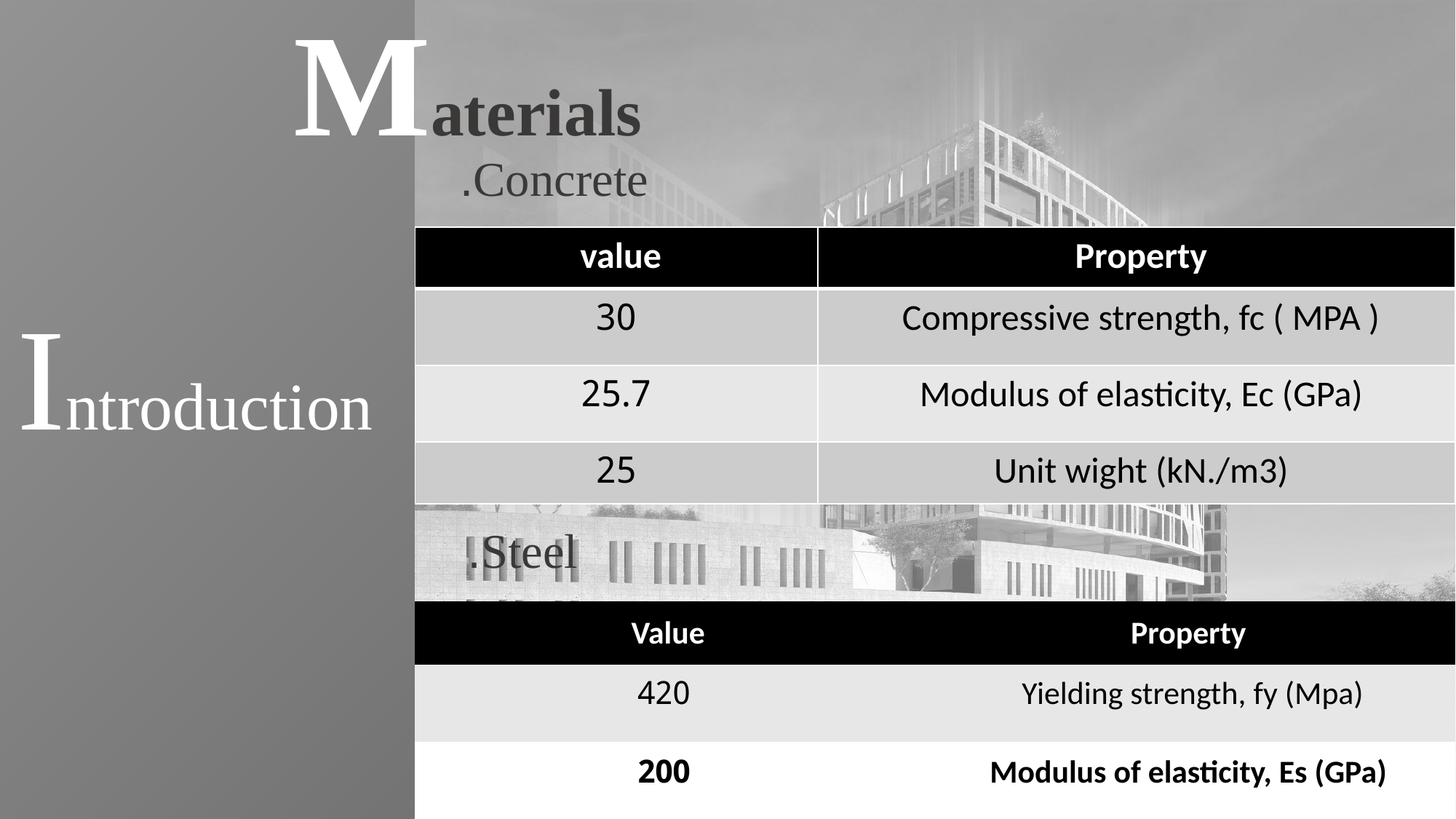

Materials
Concrete.
| value | Property |
| --- | --- |
| 30 | Compressive strength, fc ( MPA ) |
| 25.7 | Modulus of elasticity, Ec (GPa) |
| 25 | Unit wight (kN./m3) |
Introduction

Steel.
| Value | Property |
| --- | --- |
| 420 | Yielding strength, fy (Mpa) |
| 200 | Modulus of elasticity, Es (GPa) |
10